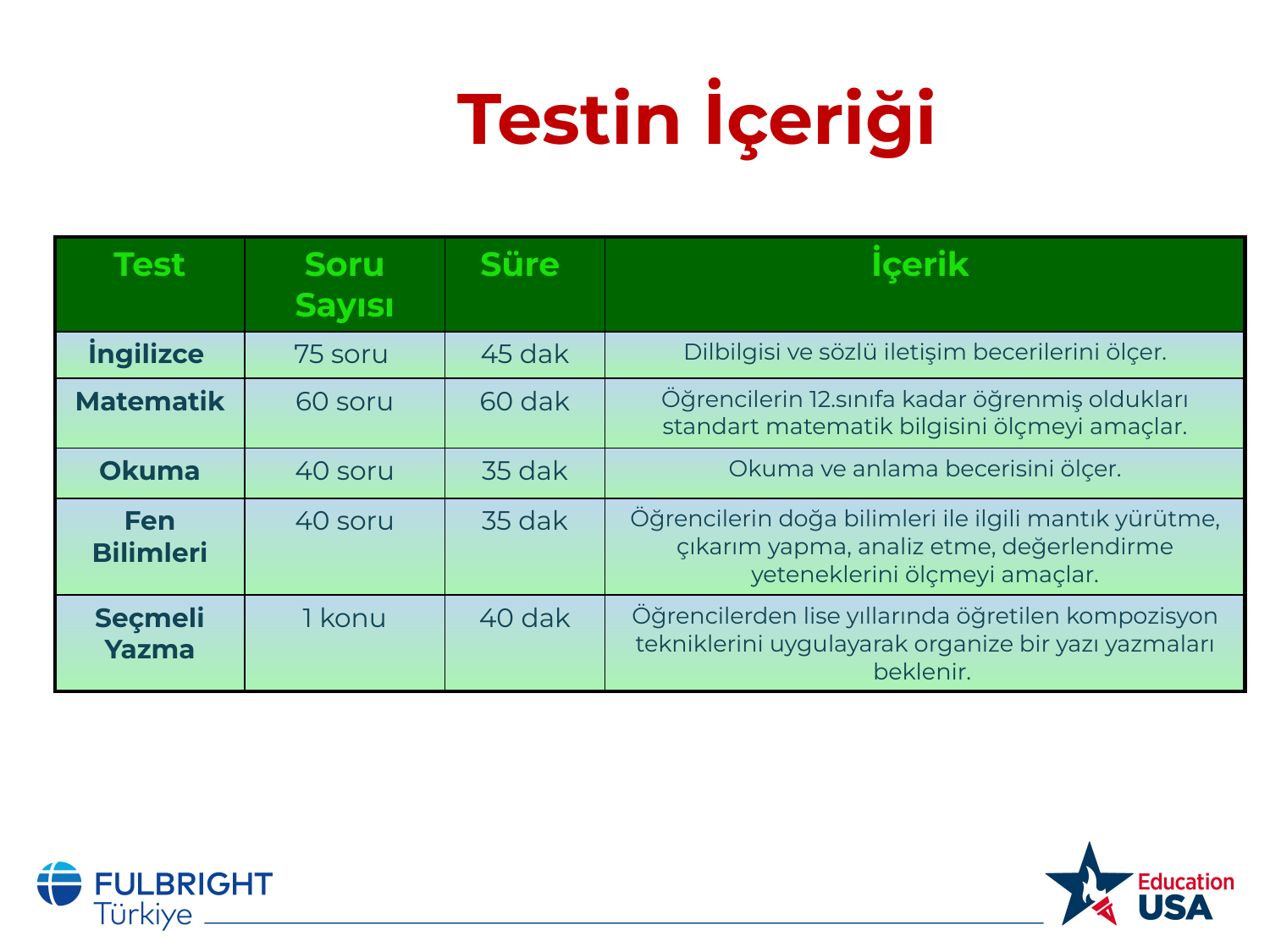

Testin İçeriği
| Test | Soru Sayısı | Süre | İçerik |
| --- | --- | --- | --- |
| İngilizce | 75 soru | 45 dak | Dilbilgisi ve sözlü iletişim becerilerini ölçer. |
| Matematik | 60 soru | 60 dak | Öğrencilerin 12.sınıfa kadar öğrenmiş oldukları standart matematik bilgisini ölçmeyi amaçlar. |
| Okuma | 40 soru | 35 dak | Okuma ve anlama becerisini ölçer. |
| Fen Bilimleri | 40 soru | 35 dak | Öğrencilerin doğa bilimleri ile ilgili mantık yürütme, çıkarım yapma, analiz etme, değerlendirme yeteneklerini ölçmeyi amaçlar. |
| Seçmeli Yazma | 1 konu | 40 dak | Öğrencilerden lise yıllarında öğretilen kompozisyon tekniklerini uygulayarak organize bir yazı yazmaları beklenir. |